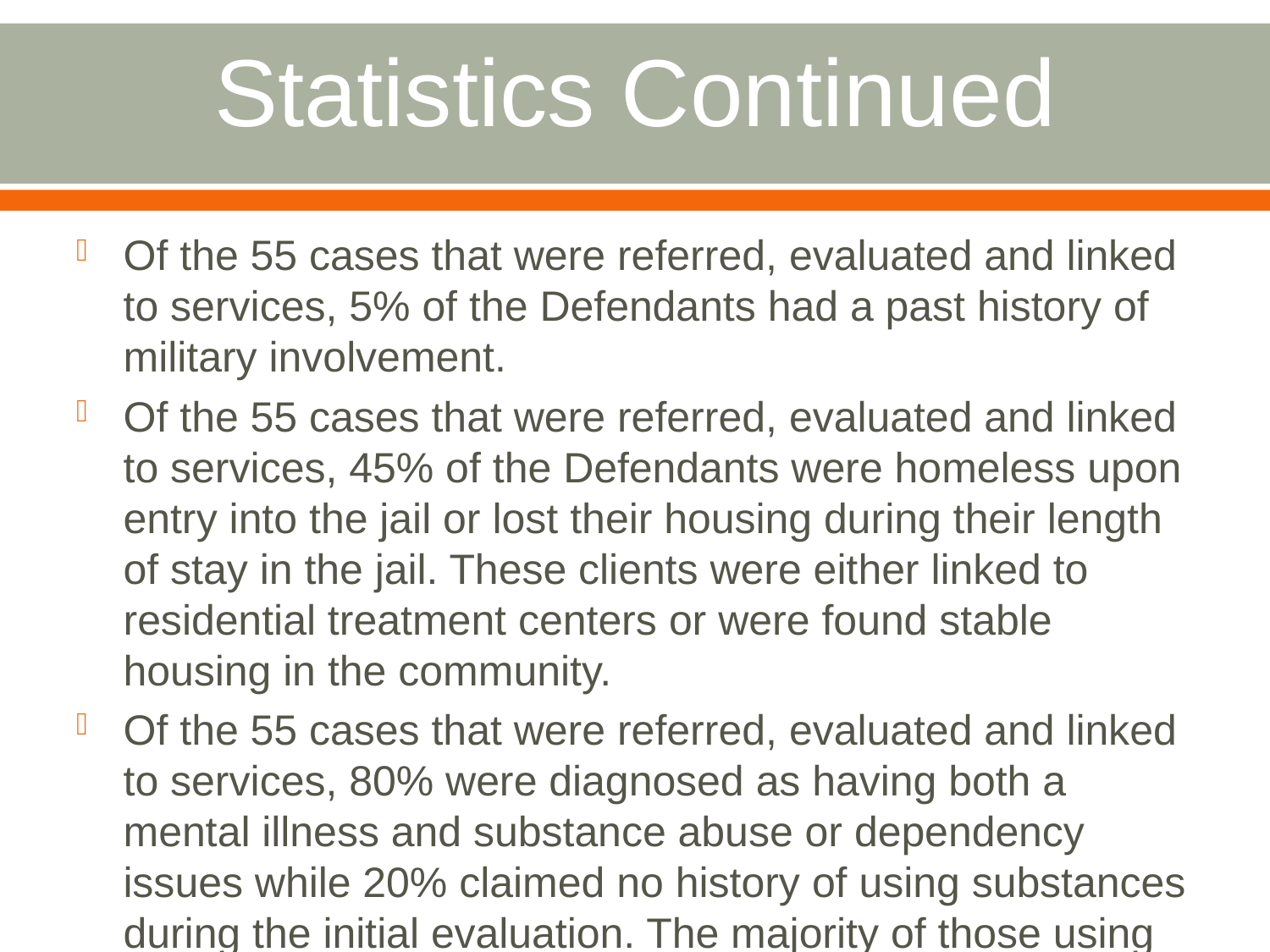

Statistics Continued
Of the 55 cases that were referred, evaluated and linked to services, 5% of the Defendants had a past history of military involvement.
Of the 55 cases that were referred, evaluated and linked to services, 45% of the Defendants were homeless upon entry into the jail or lost their housing during their length of stay in the jail. These clients were either linked to residential treatment centers or were found stable housing in the community.
Of the 55 cases that were referred, evaluated and linked to services, 80% were diagnosed as having both a mental illness and substance abuse or dependency issues while 20% claimed no history of using substances during the initial evaluation. The majority of those using substances abused marijuana at 24% as their drug of choice, followed by 18% abusing cocaine or crack-cocaine. Additionally, 13% abused prescription drugs (mainly opiates), 7% abused alcohol, followed by 5% admitting to abusing methamphetamines. The remaining 13% of the defendants were diagnosed as being a poly-substance dependent.